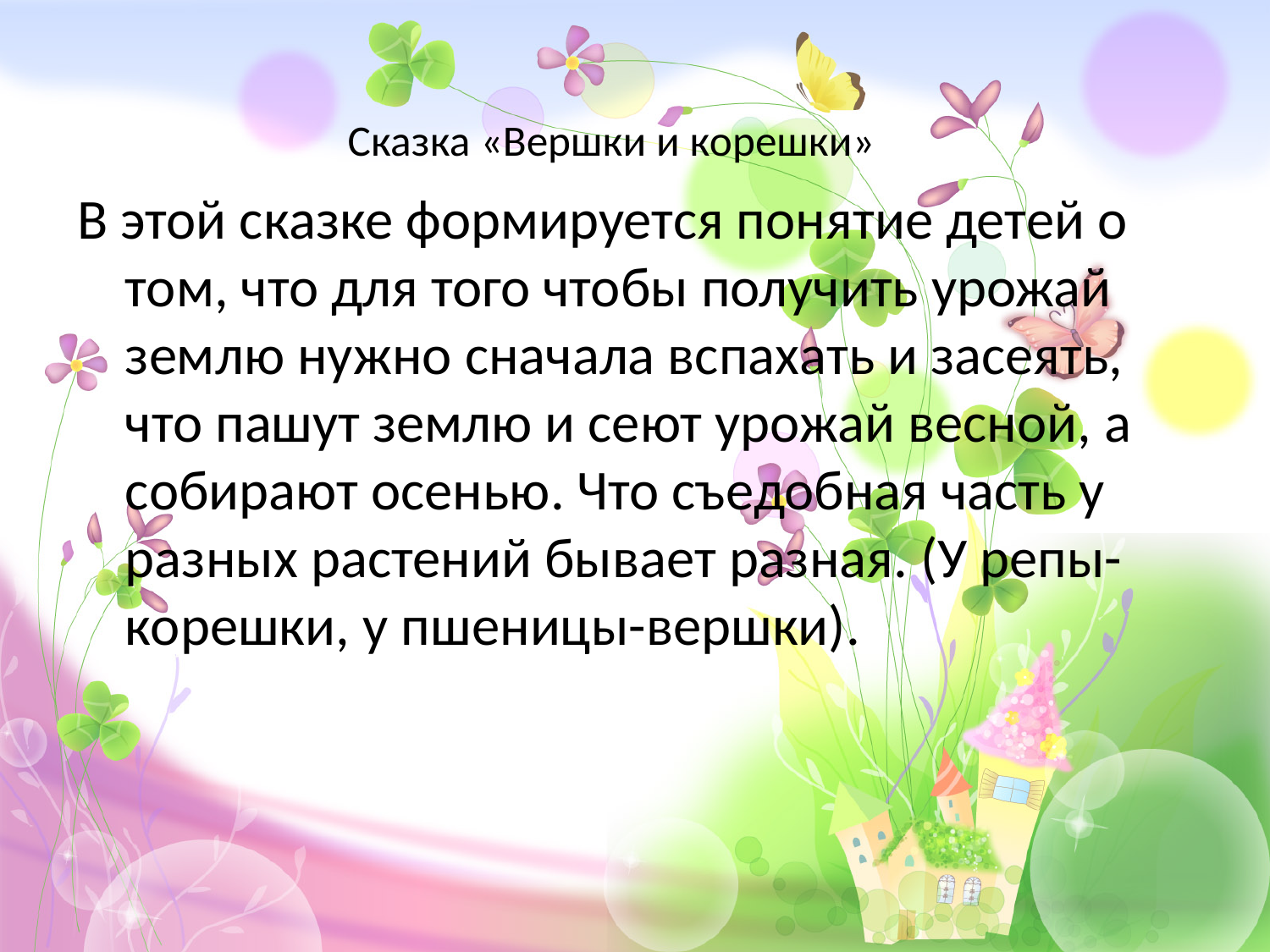

# Сказка «Вершки и корешки»
В этой сказке формируется понятие детей о том, что для того чтобы получить урожай землю нужно сначала вспахать и засеять, что пашут землю и сеют урожай весной, а собирают осенью. Что съедобная часть у разных растений бывает разная. (У репы-корешки, у пшеницы-вершки).